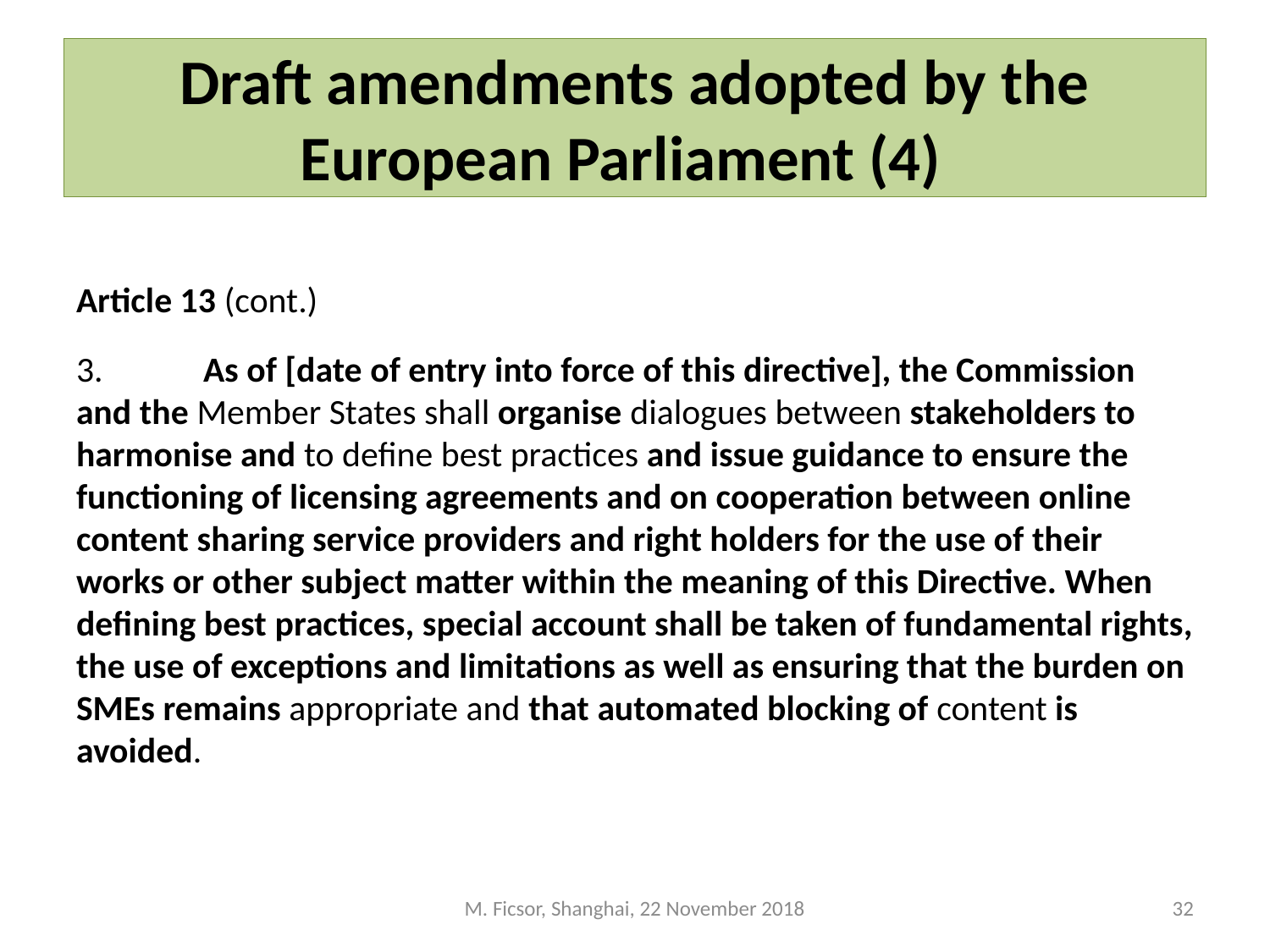

# Draft amendments adopted by the European Parliament (4)

Article 13 (cont.)

3.	As of [date of entry into force of this directive], the Commission and the Member States shall organise dialogues between stakeholders to harmonise and to define best practices and issue guidance to ensure the functioning of licensing agreements and on cooperation between online content sharing service providers and right holders for the use of their works or other subject matter within the meaning of this Directive. When defining best practices, special account shall be taken of fundamental rights, the use of exceptions and limitations as well as ensuring that the burden on SMEs remains appropriate and that automated blocking of content is avoided.
M. Ficsor, Shanghai, 22 November 2018
32